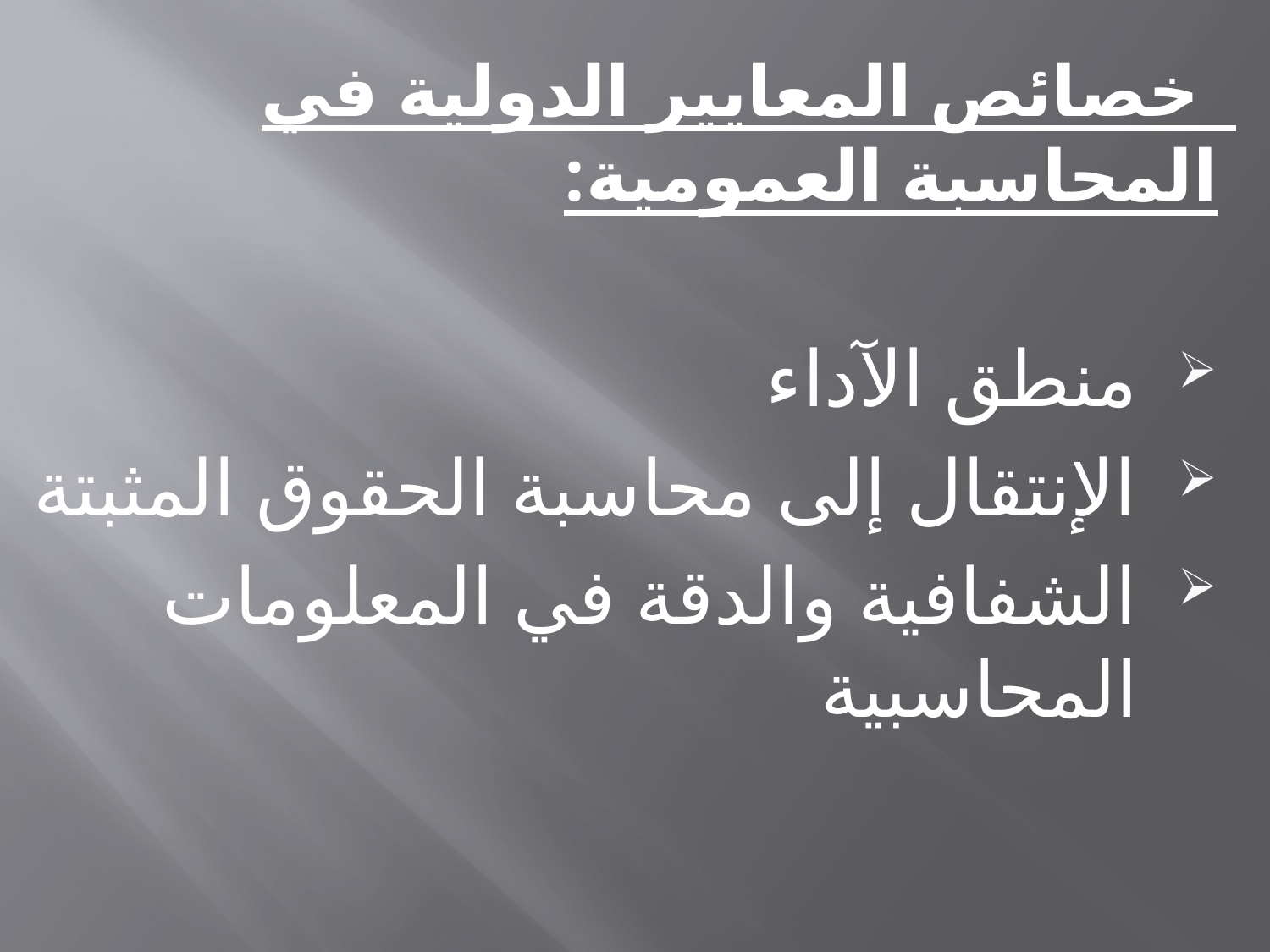

خصائص المعايير الدولية في المحاسبة العمومية:

منطق الآداء
الإنتقال إلى محاسبة الحقوق المثبتة
الشفافية والدقة في المعلومات المحاسبية